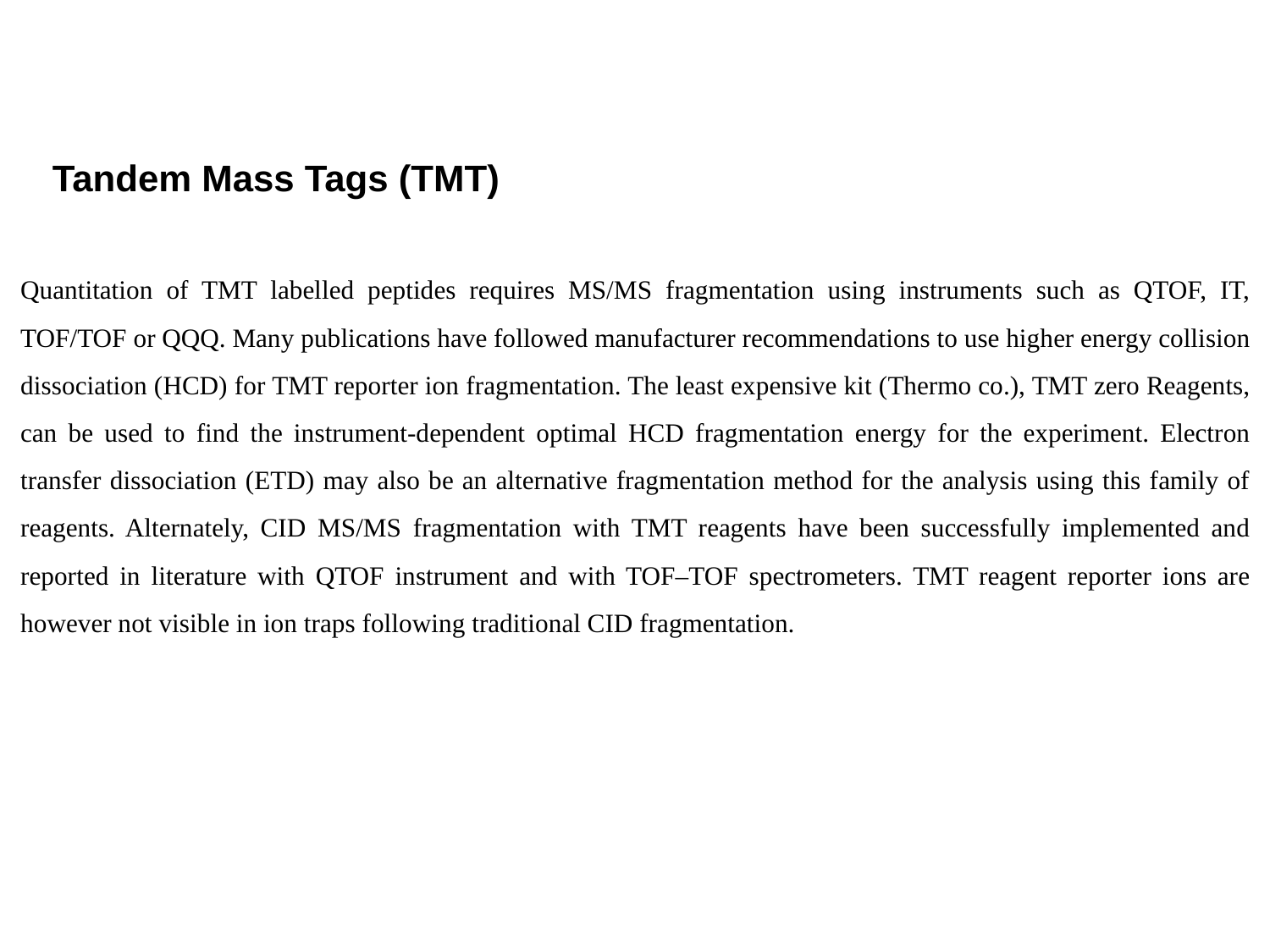

Tandem Mass Tags (TMT)
Quantitation of TMT labelled peptides requires MS/MS fragmentation using instruments such as QTOF, IT, TOF/TOF or QQQ. Many publications have followed manufacturer recommendations to use higher energy collision dissociation (HCD) for TMT reporter ion fragmentation. The least expensive kit (Thermo co.), TMT zero Reagents, can be used to find the instrument-dependent optimal HCD fragmentation energy for the experiment. Electron transfer dissociation (ETD) may also be an alternative fragmentation method for the analysis using this family of reagents. Alternately, CID MS/MS fragmentation with TMT reagents have been successfully implemented and reported in literature with QTOF instrument and with TOF–TOF spectrometers. TMT reagent reporter ions are however not visible in ion traps following traditional CID fragmentation.